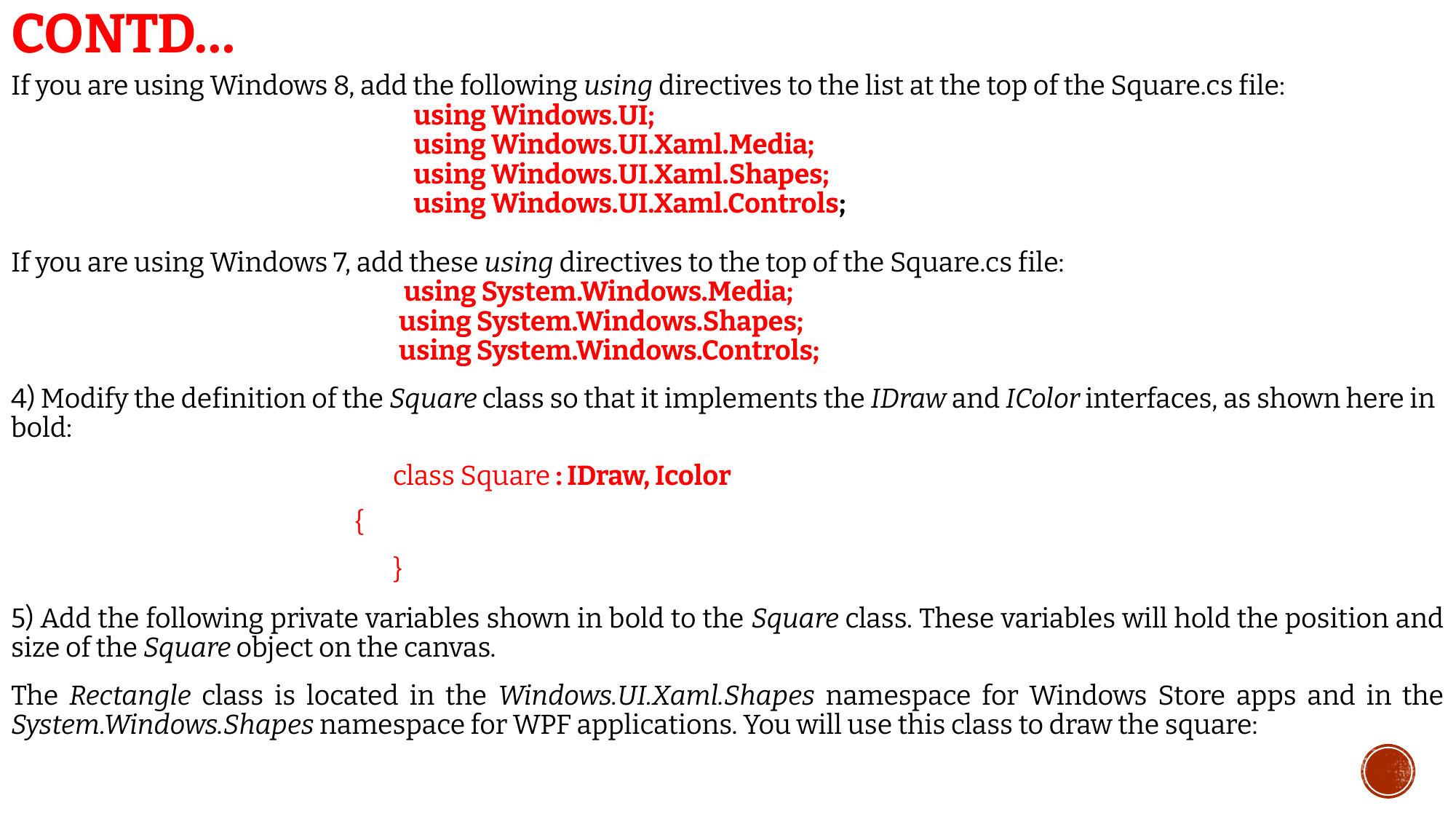

# Contd…
If you are using Windows 8, add the following using directives to the list at the top of the Square.cs file:
                                                                                  using Windows.UI;
                                                                                  using Windows.UI.Xaml.Media;
                                                                                  using Windows.UI.Xaml.Shapes;
                                                                                  using Windows.UI.Xaml.Controls;

If you are using Windows 7, add these using directives to the top of the Square.cs file:
                                                                                using System.Windows.Media;
                                                                               using System.Windows.Shapes;
                                                                               using System.Windows.Controls;
4) Modify the definition of the Square class so that it implements the IDraw and IColor interfaces, as shown here in bold:
                                                                      class Square : IDraw, Icolor
                                                                      {
                                                                      }
5) Add the following private variables shown in bold to the Square class. These variables will hold the position and size of the Square object on the canvas.
The Rectangle class is located in the Windows.UI.Xaml.Shapes namespace for Windows Store apps and in the System.Windows.Shapes namespace for WPF applications. You will use this class to draw the square: